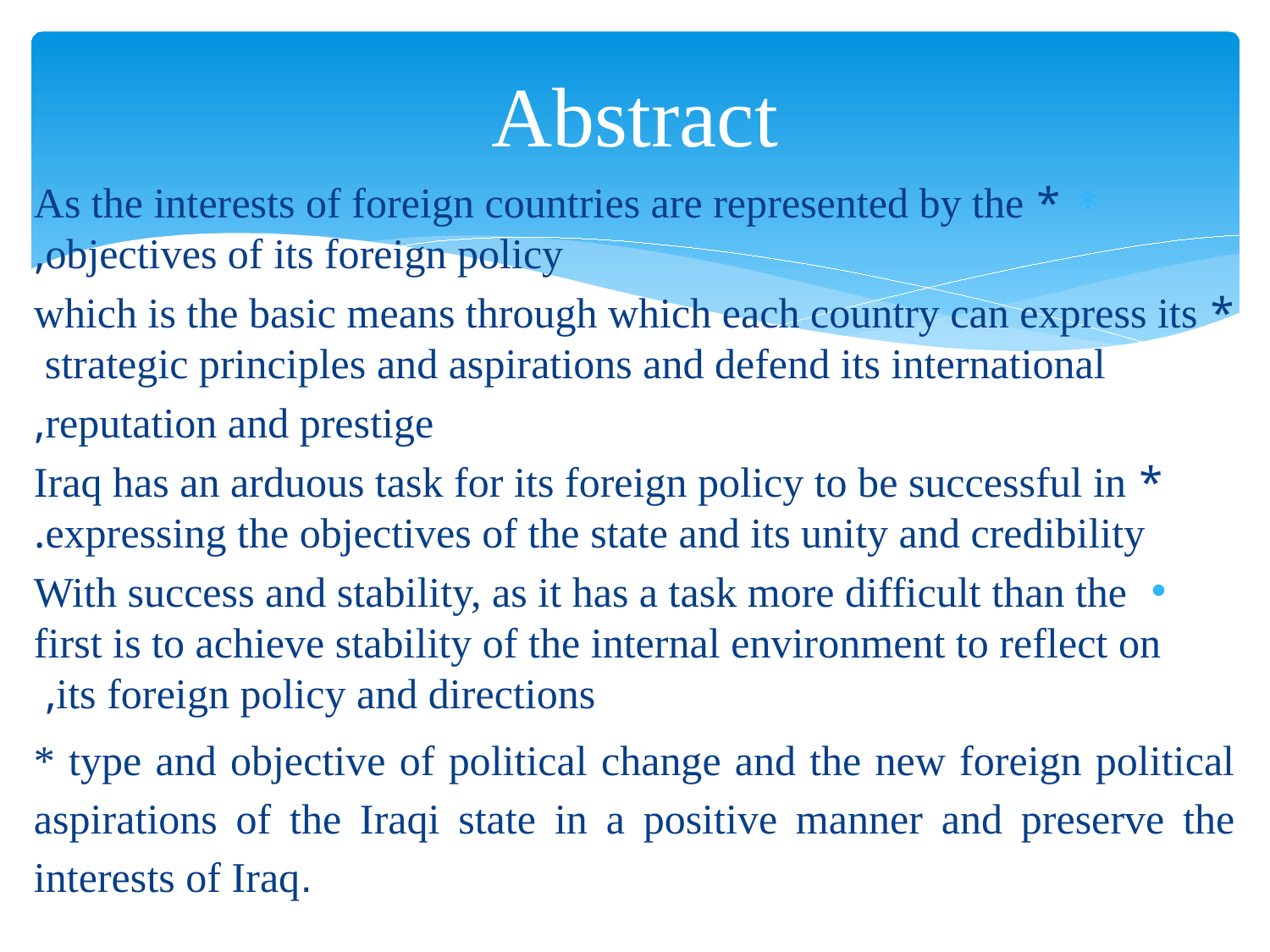

# Abstract
* As the interests of foreign countries are represented by the objectives of its foreign policy,
* which is the basic means through which each country can express its strategic principles and aspirations and defend its international
reputation and prestige,
* Iraq has an arduous task for its foreign policy to be successful in expressing the objectives of the state and its unity and credibility.
With success and stability, as it has a task more difficult than the first is to achieve stability of the internal environment to reflect on its foreign policy and directions,
* type and objective of political change and the new foreign political aspirations of the Iraqi state in a positive manner and preserve the interests of Iraq.